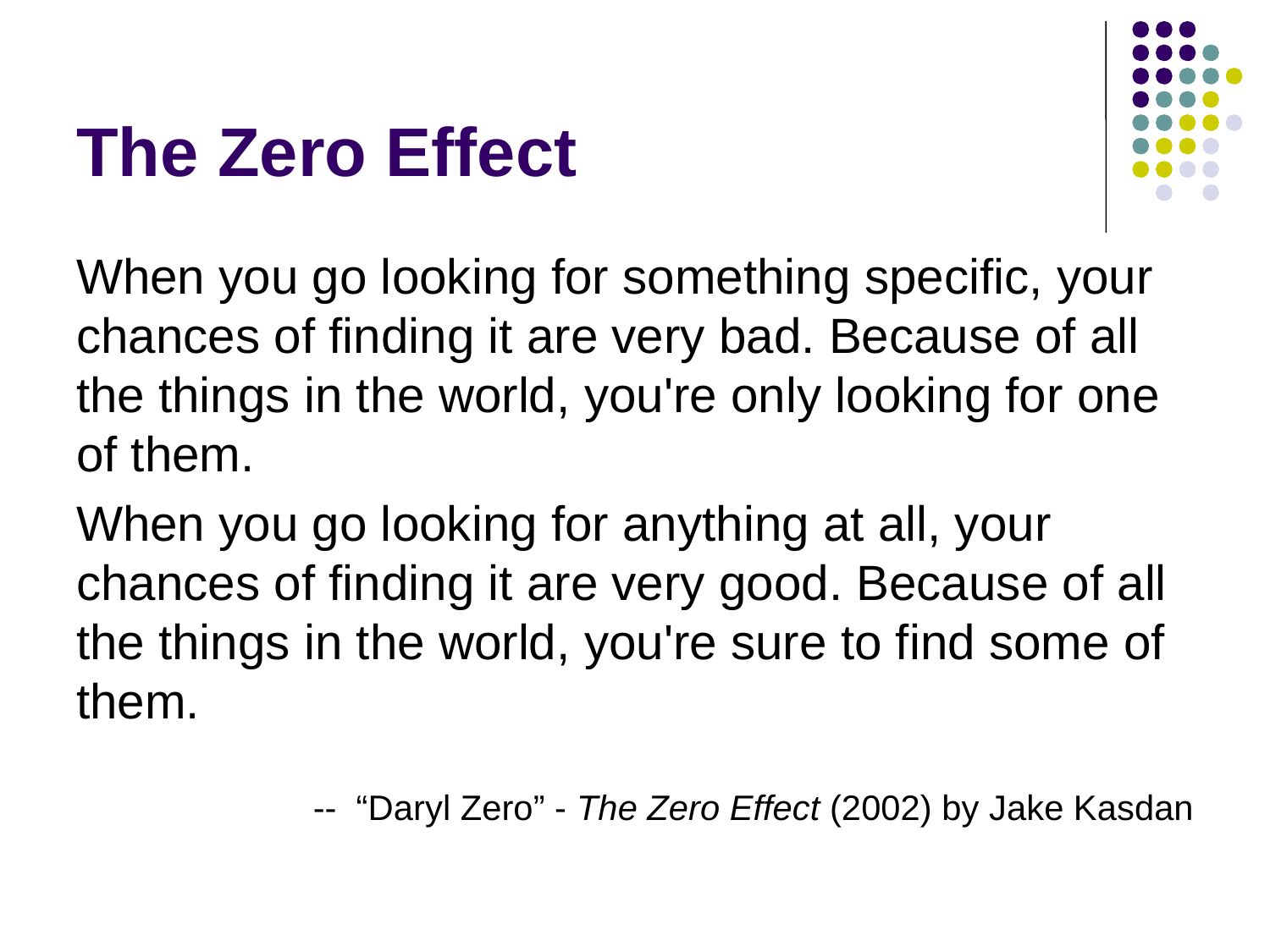

# The Zero Effect
When you go looking for something specific, your chances of finding it are very bad. Because of all the things in the world, you're only looking for one of them.
When you go looking for anything at all, your chances of finding it are very good. Because of all the things in the world, you're sure to find some of them.

--  “Daryl Zero” - The Zero Effect (2002) by Jake Kasdan